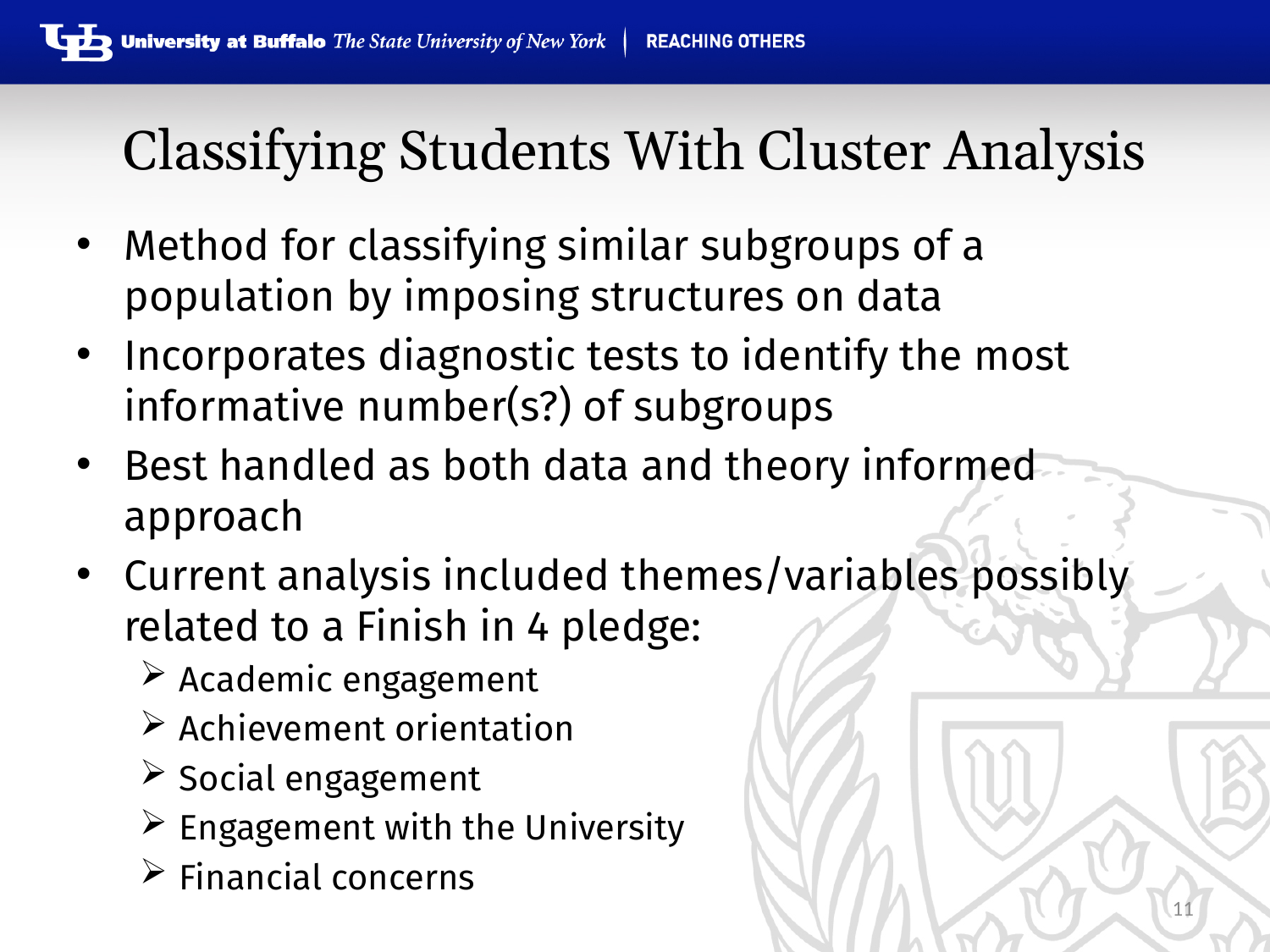

# Classifying Students With Cluster Analysis
Method for classifying similar subgroups of a population by imposing structures on data
Incorporates diagnostic tests to identify the most informative number(s?) of subgroups
Best handled as both data and theory informed approach
Current analysis included themes/variables possibly related to a Finish in 4 pledge:
Academic engagement
Achievement orientation
Social engagement
Engagement with the University
Financial concerns

11